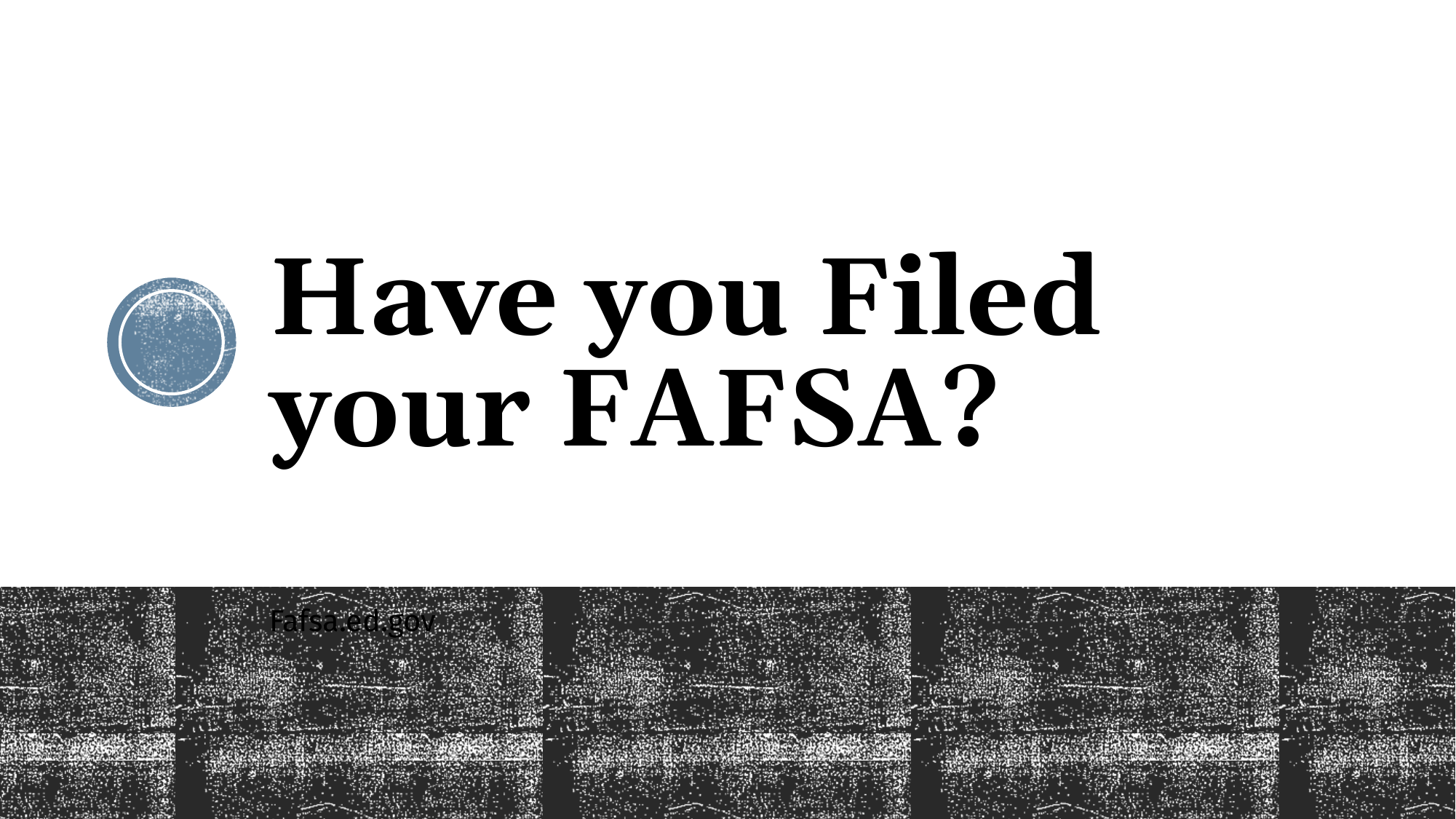

# Have you Filed your FAFSA?
Fafsa.ed.gov